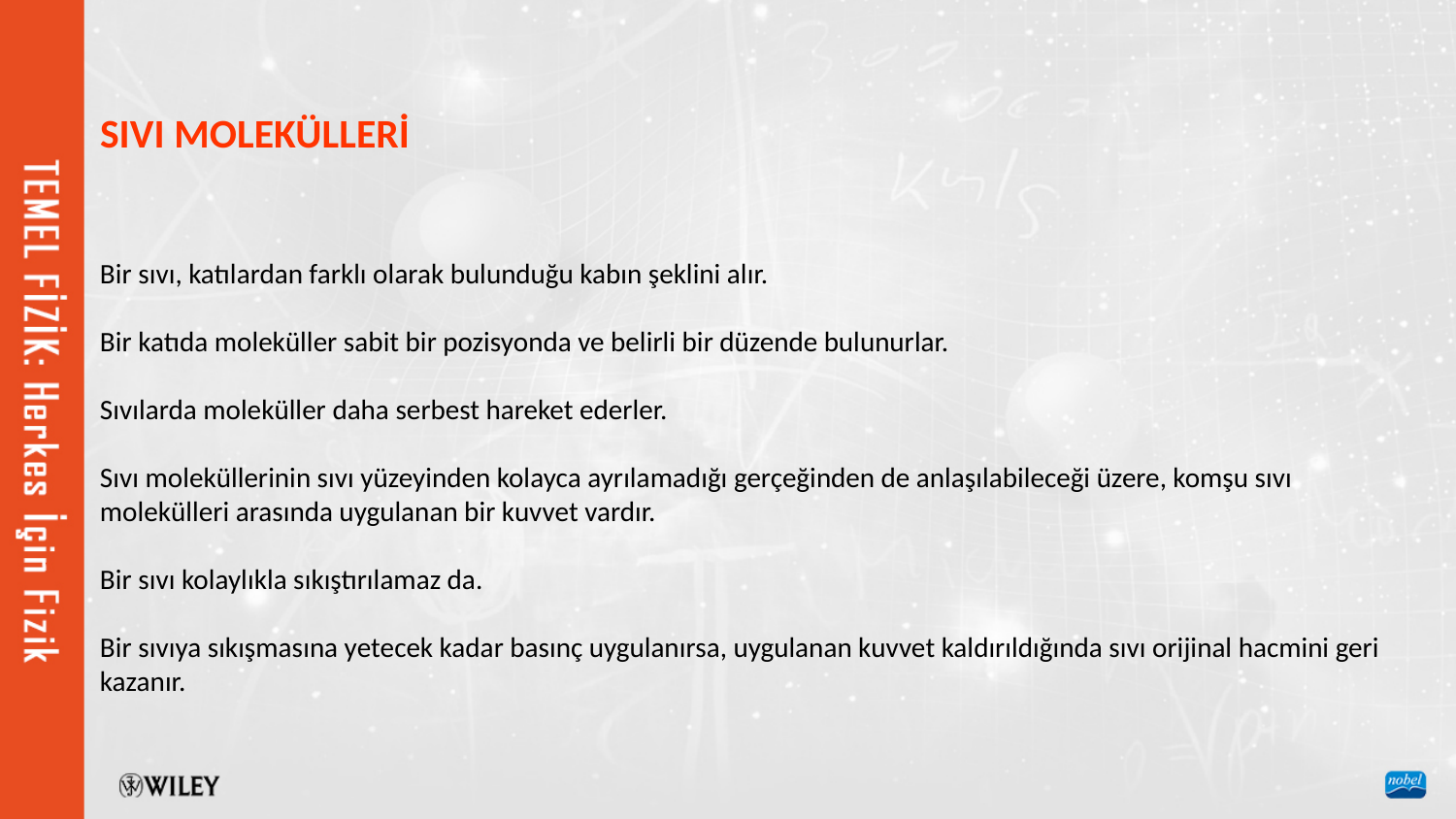

SIVI MOLEKÜLLERİ
Bir sıvı, katılardan farklı olarak bulunduğu kabın şeklini alır.

Bir katıda moleküller sabit bir pozisyonda ve belirli bir düzende bulunurlar.

Sıvılarda moleküller daha serbest hareket ederler.

Sıvı moleküllerinin sıvı yüzeyinden kolayca ayrılamadığı gerçeğinden de anlaşılabileceği üzere, komşu sıvı molekülleri arasında uygulanan bir kuvvet vardır.

Bir sıvı kolaylıkla sıkıştırılamaz da.

Bir sıvıya sıkışmasına yetecek kadar basınç uygulanırsa, uygulanan kuvvet kaldırıldığında sıvı orijinal hacmini geri kazanır.